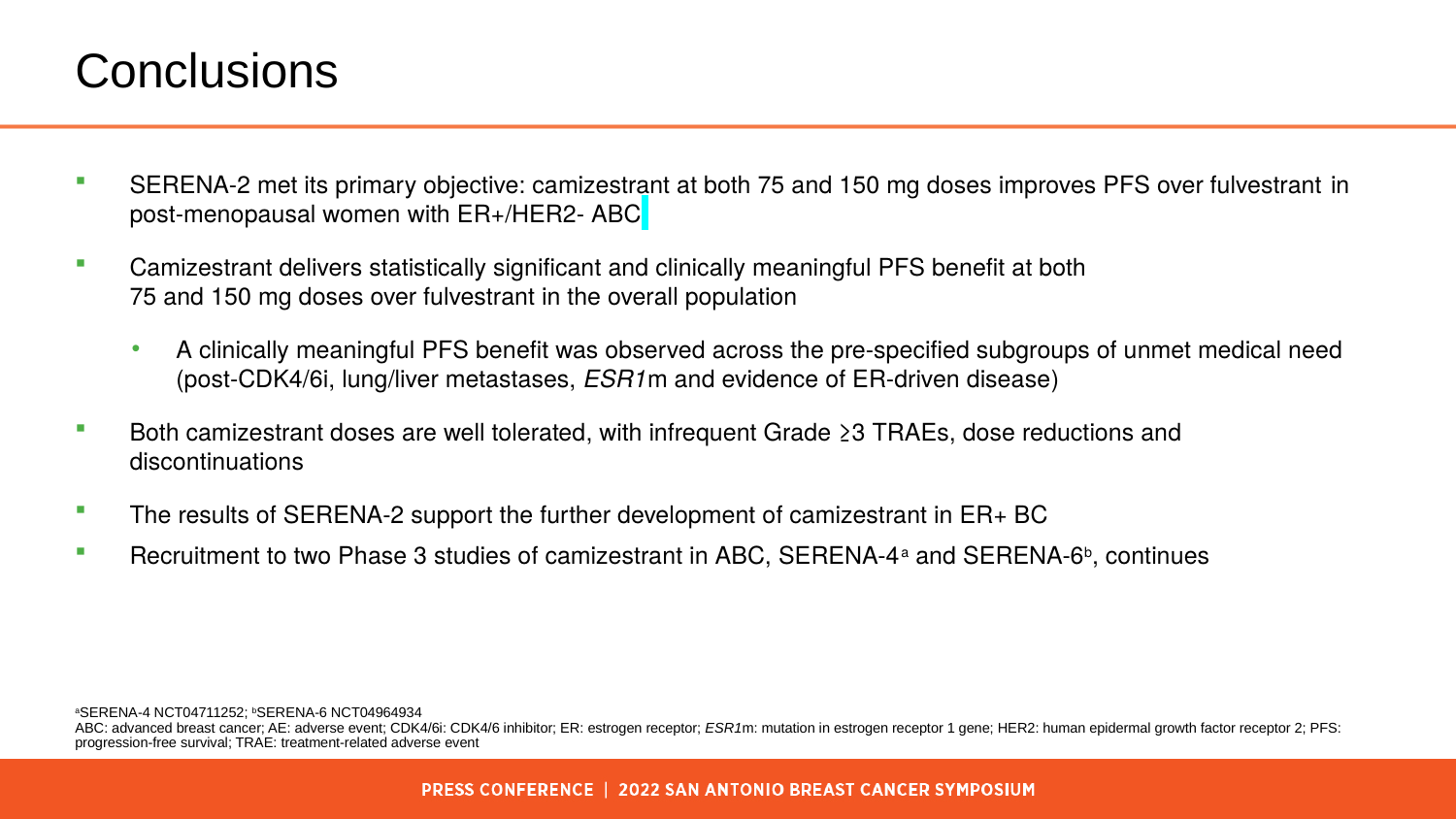

# Conclusions
SERENA-2 met its primary objective: camizestrant at both 75 and 150 mg doses improves PFS over fulvestrant ​in post-menopausal women with ER+/HER2- ABC
Camizestrant delivers statistically significant and clinically meaningful PFS benefit at both
75 and 150 mg doses over fulvestrant in the overall population
A clinically meaningful PFS benefit was observed across the pre-specified subgroups of unmet medical need (post-CDK4/6i, lung/liver metastases, ESR1m and evidence of ER-driven disease)
Both camizestrant doses are well tolerated, with infrequent Grade ≥3 TRAEs, dose reductions and discontinuations
The results of SERENA-2 support the further development of camizestrant in ER+ BC
Recruitment to two Phase 3 studies of camizestrant in ABC, SERENA-4a and SERENA-6b, continues​
aSERENA-4 NCT04711252; bSERENA-6 NCT04964934
ABC: advanced breast cancer; AE: adverse event; CDK4/6i: CDK4/6 inhibitor; ER: estrogen receptor; ESR1m: mutation in estrogen receptor 1 gene; HER2: human epidermal growth factor receptor 2; PFS: progression-free survival; TRAE: treatment-related adverse event